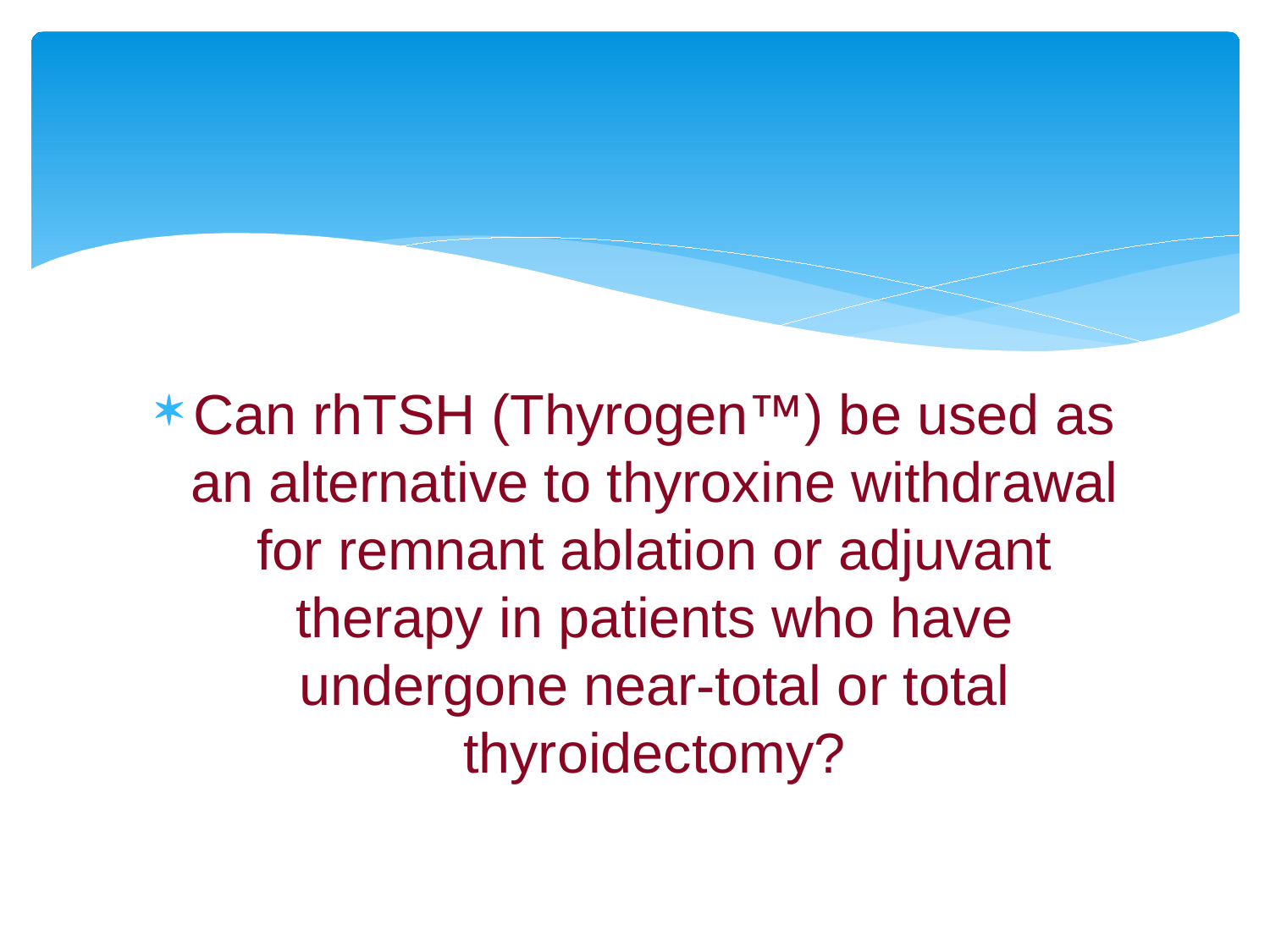

#
Can rhTSH (Thyrogen™) be used as an alternative to thyroxine withdrawal for remnant ablation or adjuvant therapy in patients who have undergone near-total or total thyroidectomy?